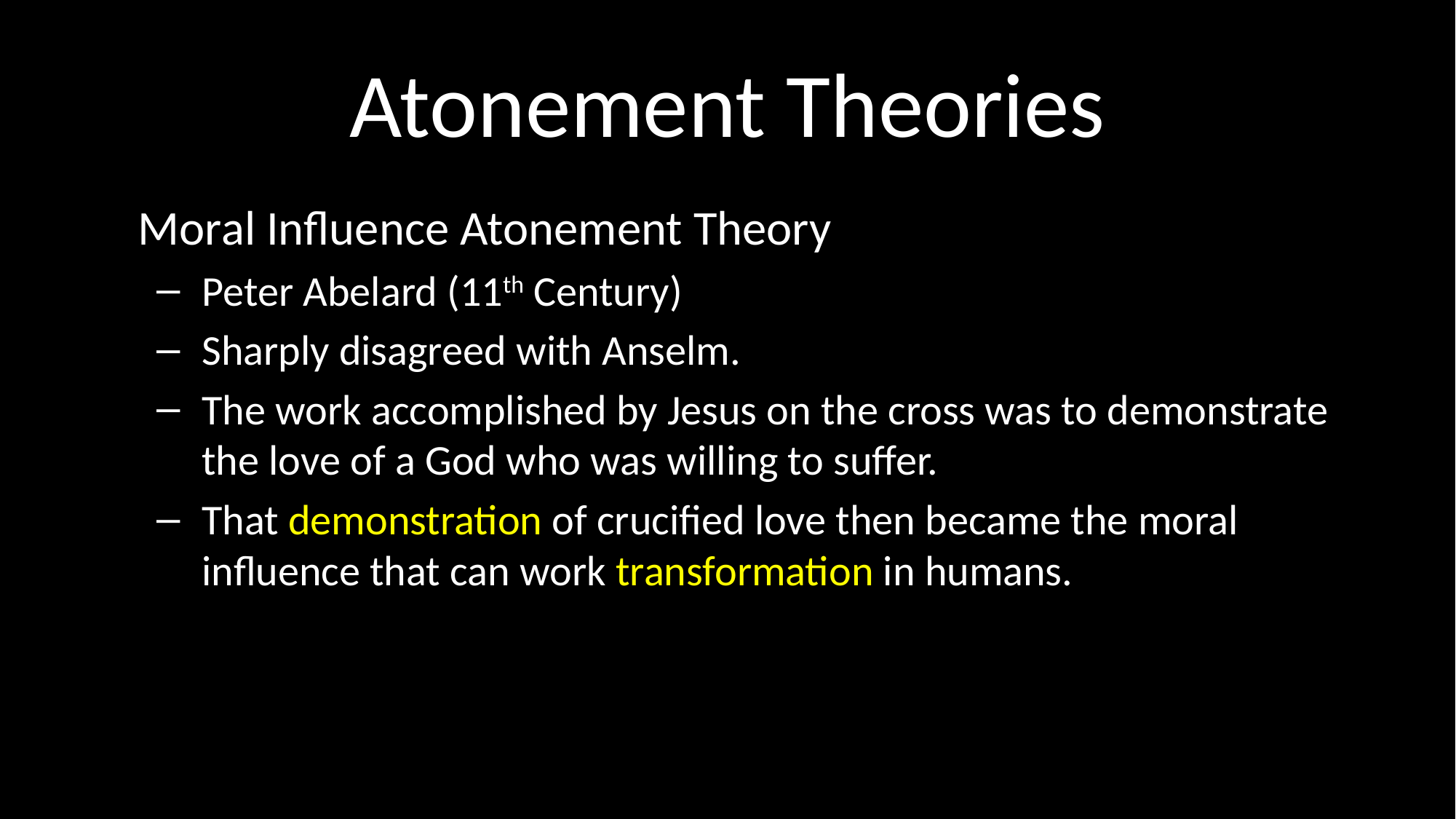

# Atonement Theories
Moral Influence Atonement Theory
Peter Abelard (11th Century)
Sharply disagreed with Anselm.
The work accomplished by Jesus on the cross was to demonstrate the love of a God who was willing to suffer.
That demonstration of crucified love then became the moral influence that can work transformation in humans.